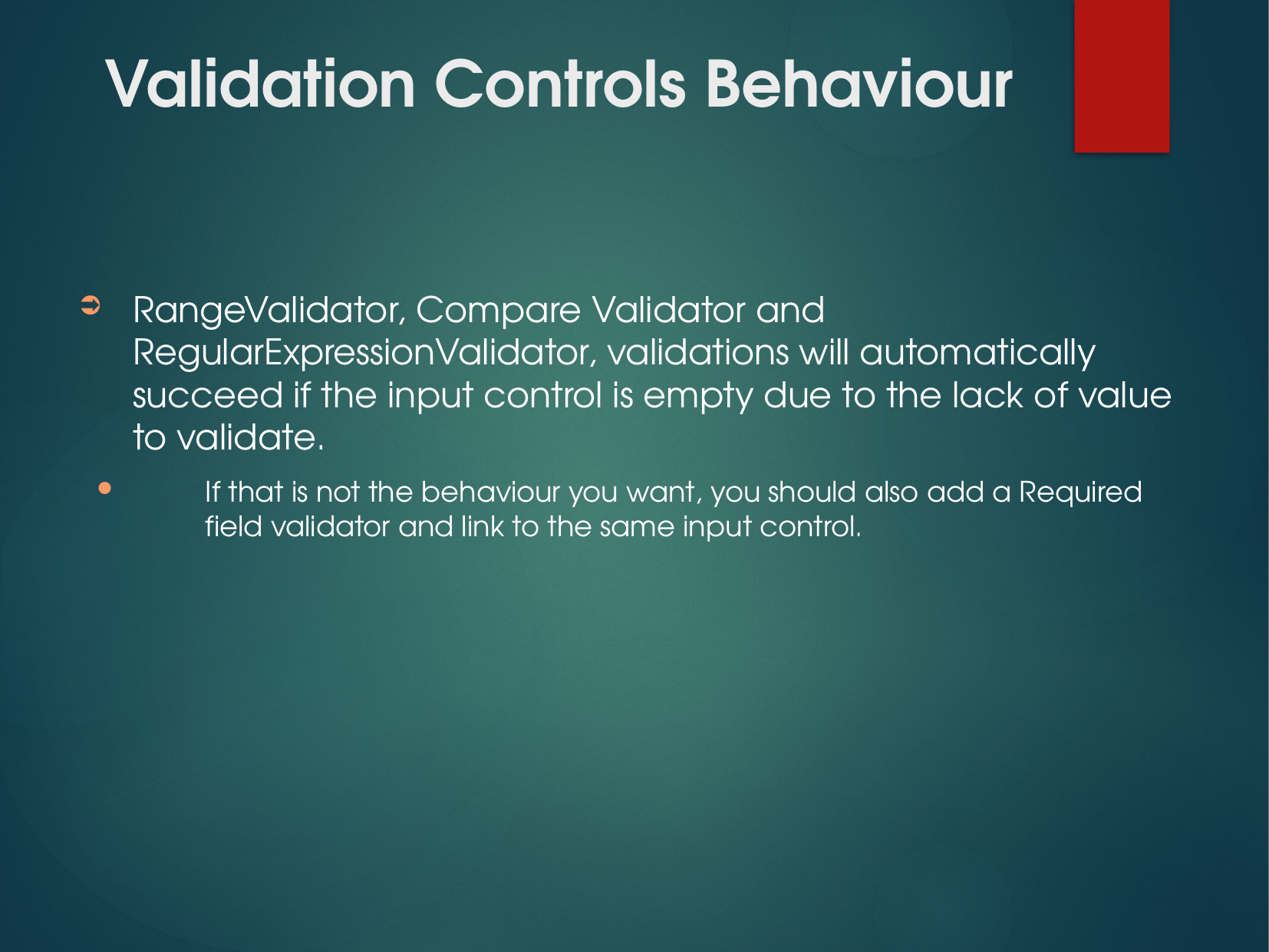

# Validation Controls Behaviour

RangeValidator, Compare Validator and RegularExpressionValidator, validations will automatically succeed if the input control is empty due to the lack of value to validate.
If that is not the behaviour you want, you should also add a Required field validator and link to the same input control.